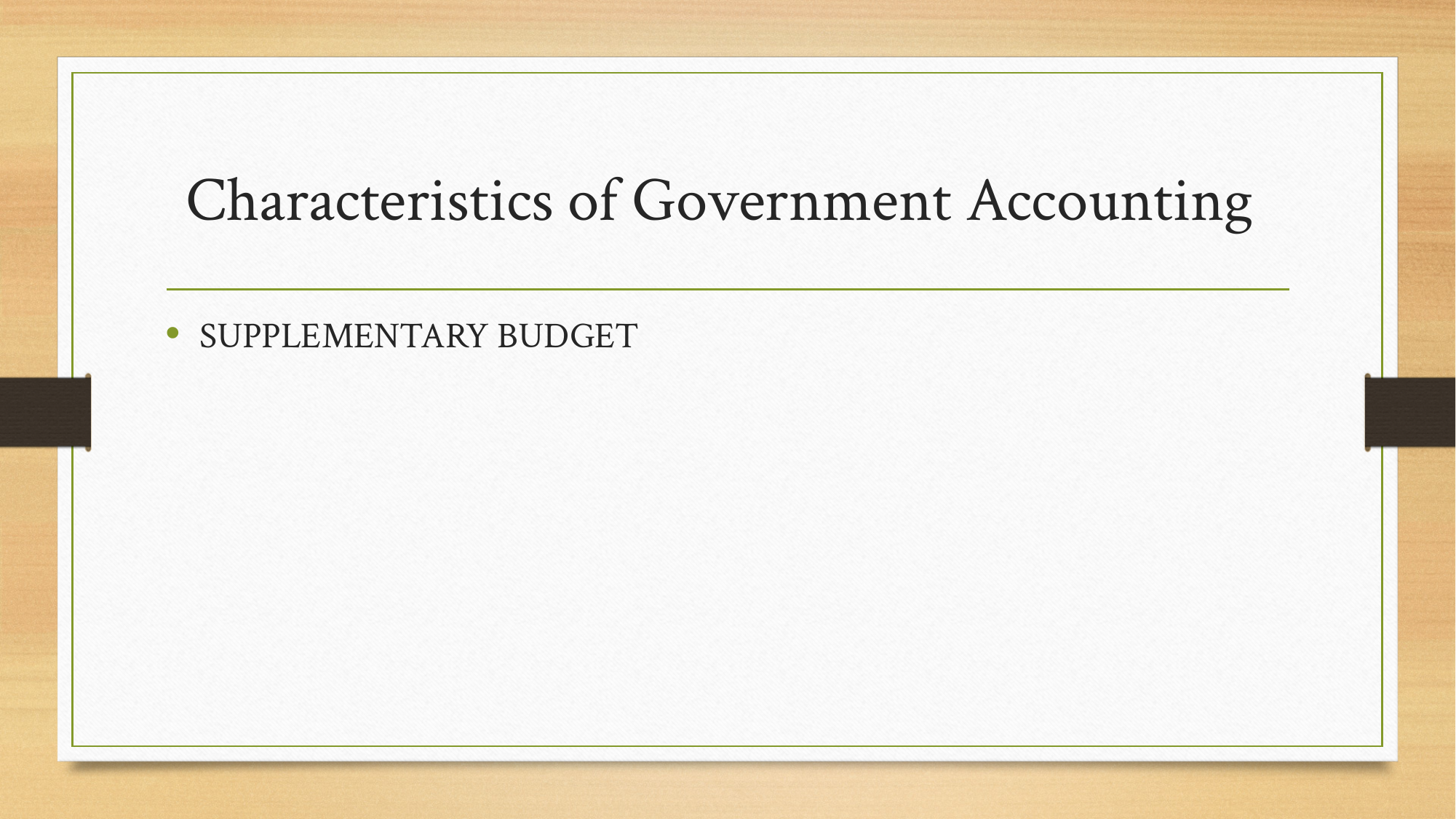

# Characteristics of Government Accounting
SUPPLEMENTARY BUDGET